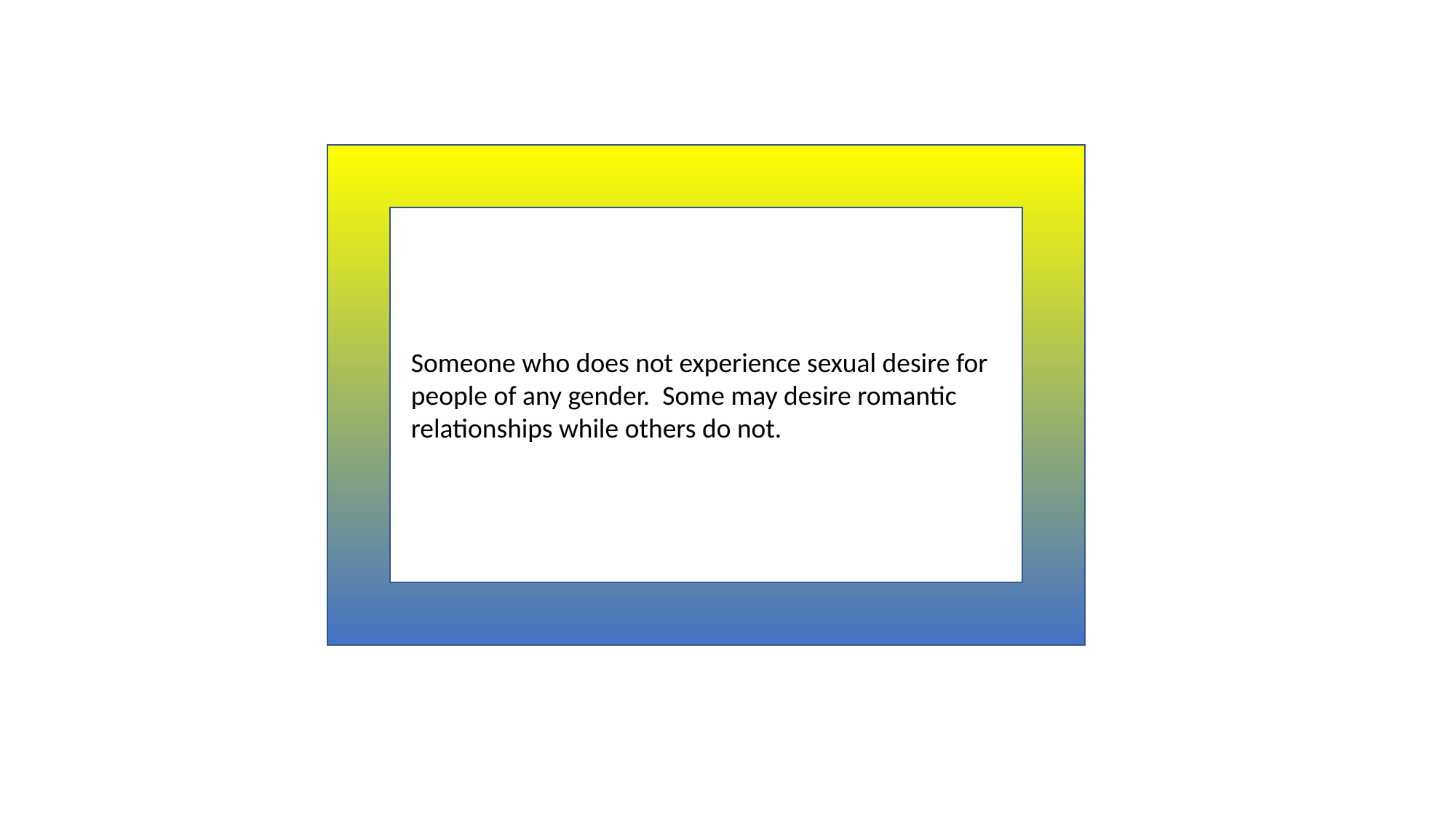

Someone who does not experience sexual desire for people of any gender.  Some may desire romantic relationships while others do not.